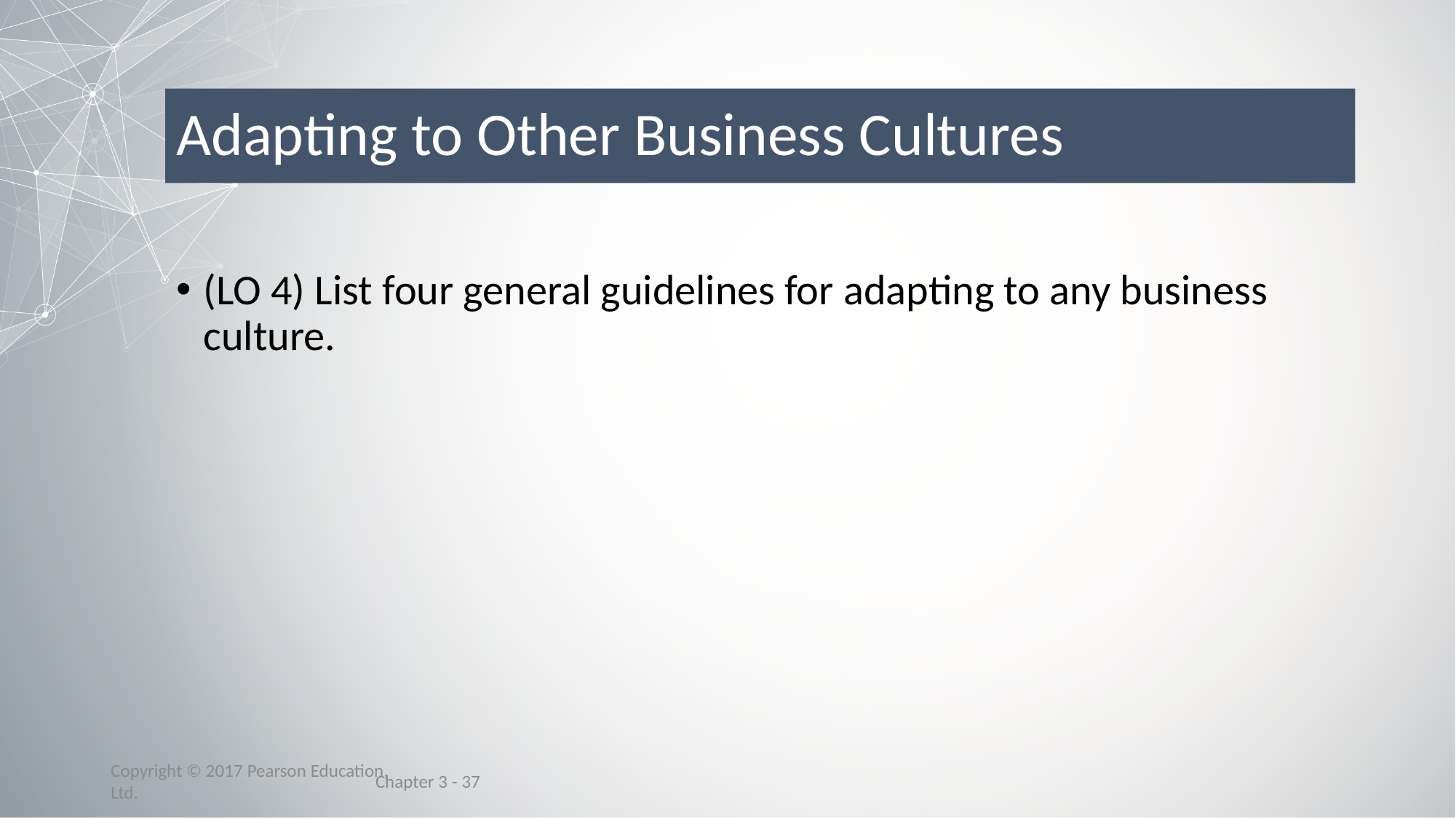

# Adapting to Other Business Cultures
(LO 4) List four general guidelines for adapting to any business culture.

Chapter 3 - 37
Copyright © 2017 Pearson Education, Ltd.